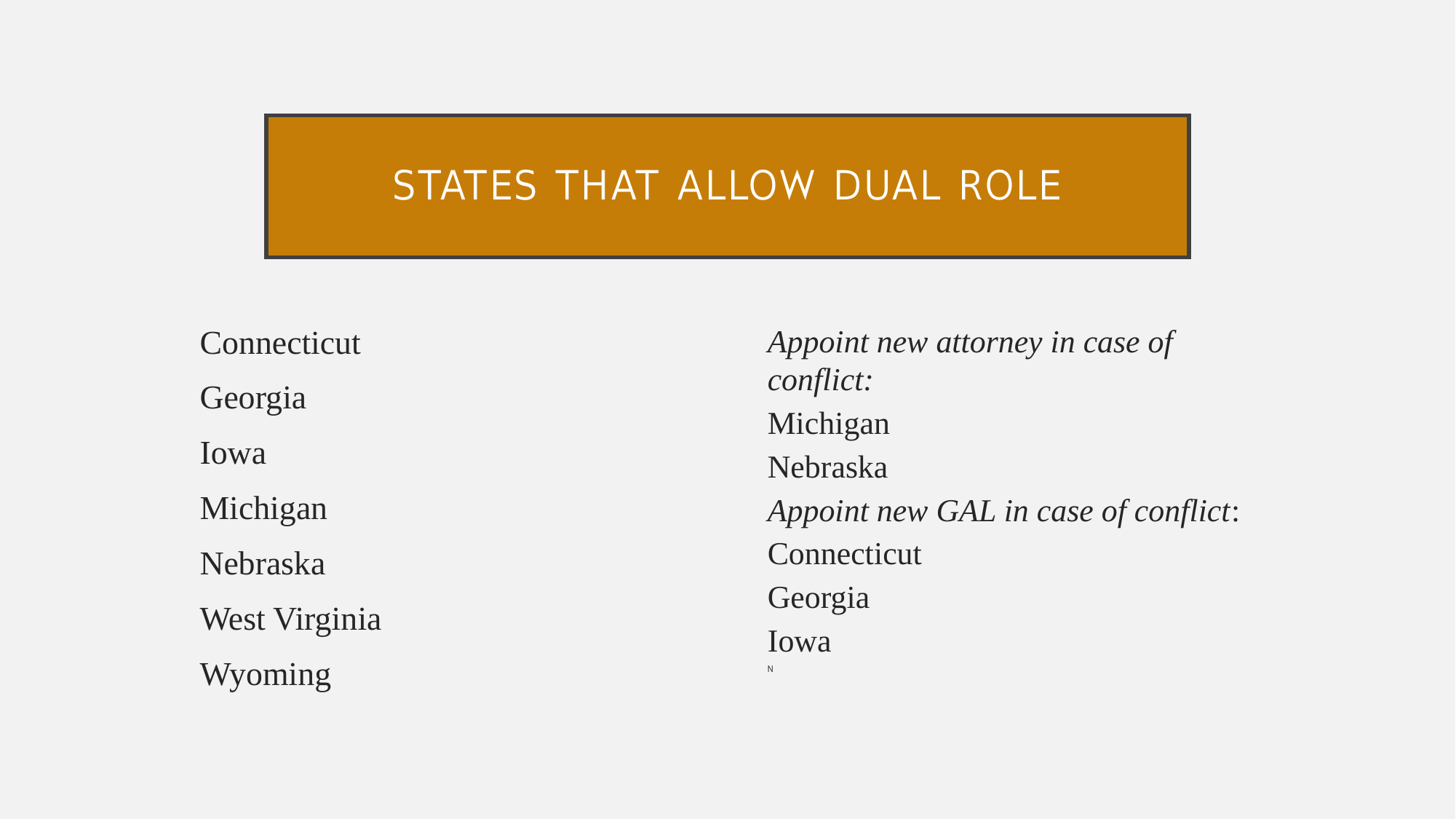

# States that allow dual role
Connecticut
Georgia
Iowa
Michigan
Nebraska
West Virginia
Wyoming
Appoint new attorney in case of conflict:
Michigan
Nebraska
Appoint new GAL in case of conflict:
Connecticut
Georgia
Iowa
N